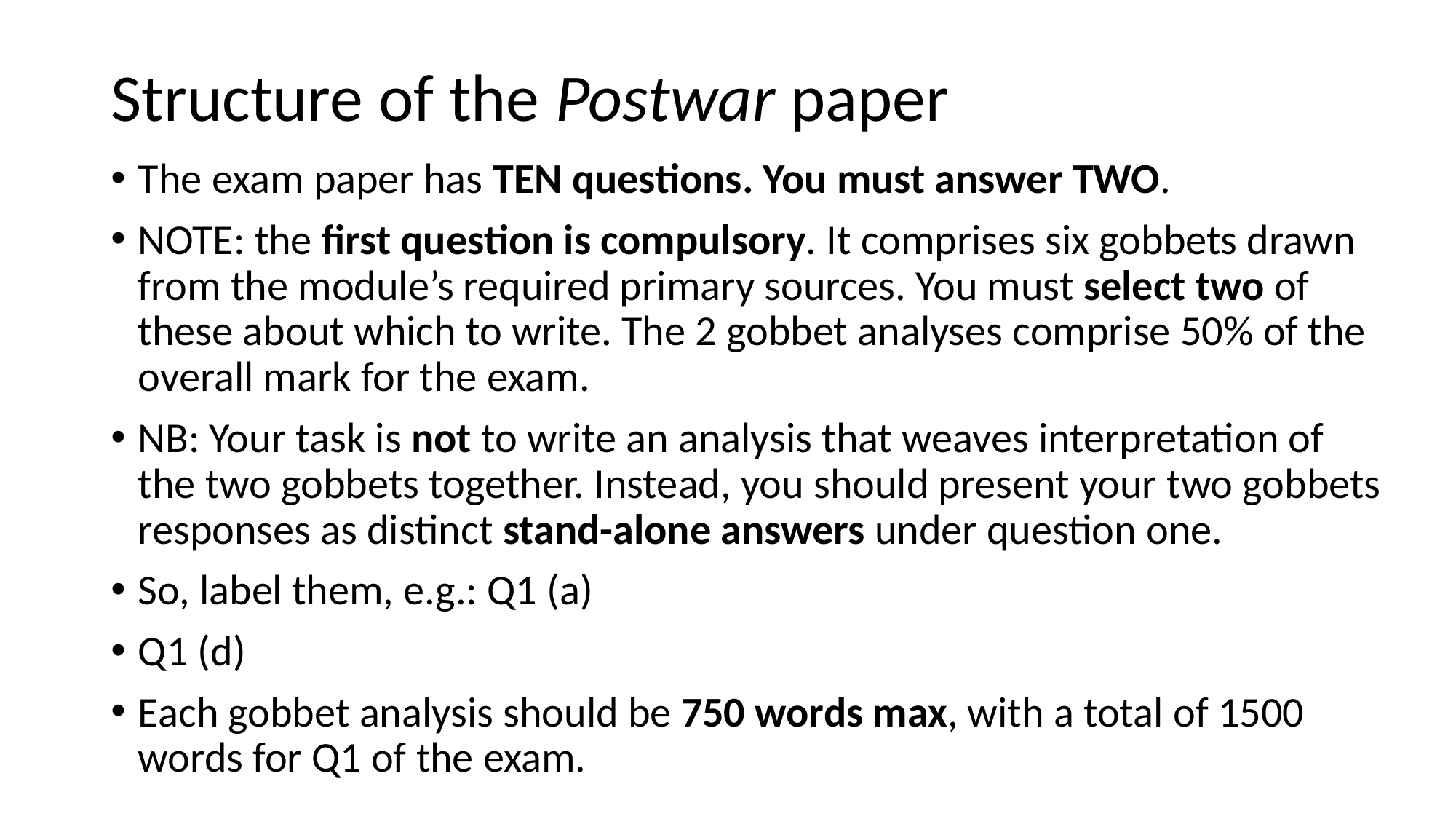

# Structure of the Postwar paper
The exam paper has TEN questions. You must answer TWO.
NOTE: the first question is compulsory. It comprises six gobbets drawn from the module’s required primary sources. You must select two of these about which to write. The 2 gobbet analyses comprise 50% of the overall mark for the exam.
NB: Your task is not to write an analysis that weaves interpretation of the two gobbets together. Instead, you should present your two gobbets responses as distinct stand-alone answers under question one.
So, label them, e.g.: Q1 (a)
Q1 (d)
Each gobbet analysis should be 750 words max, with a total of 1500 words for Q1 of the exam.